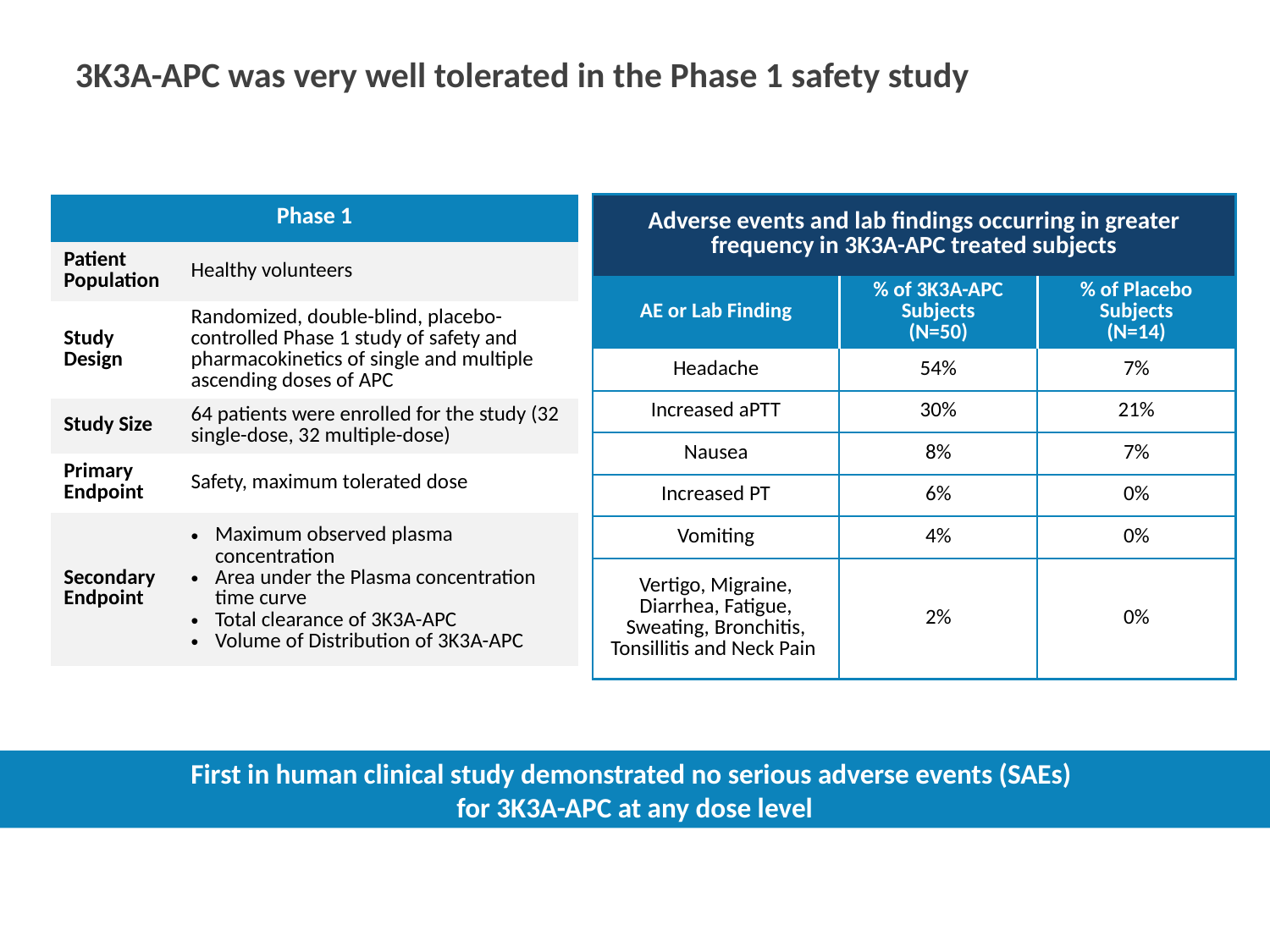

# 3K3A-APC was very well tolerated in the Phase 1 safety study
| Phase 1 |  |
| --- | --- |
| Patient Population | Healthy volunteers |
| Study Design | Randomized, double-blind, placebo-controlled Phase 1 study of safety and pharmacokinetics of single and multiple ascending doses of APC |
| Study Size | 64 patients were enrolled for the study (32 single-dose, 32 multiple-dose) |
| Primary Endpoint | Safety, maximum tolerated dose |
| Secondary Endpoint | Maximum observed plasma concentration Area under the Plasma concentration time curve Total clearance of 3K3A-APC Volume of Distribution of 3K3A-APC |
| Adverse events and lab findings occurring in greater frequency in 3K3A-APC treated subjects |  |  |
| --- | --- | --- |
| AE or Lab Finding | % of 3K3A-APC Subjects (N=50) | % of Placebo Subjects (N=14) |
| Headache | 54% | 7% |
| Increased aPTT | 30% | 21% |
| Nausea | 8% | 7% |
| Increased PT | 6% | 0% |
| Vomiting | 4% | 0% |
| Vertigo, Migraine, Diarrhea, Fatigue, Sweating, Bronchitis, Tonsillitis and Neck Pain | 2% | 0% |
First in human clinical study demonstrated no serious adverse events (SAEs)
for 3K3A-APC at any dose level
50
Source: Lyden et al, Zlokovic. Curr Pharm Des 2013
50